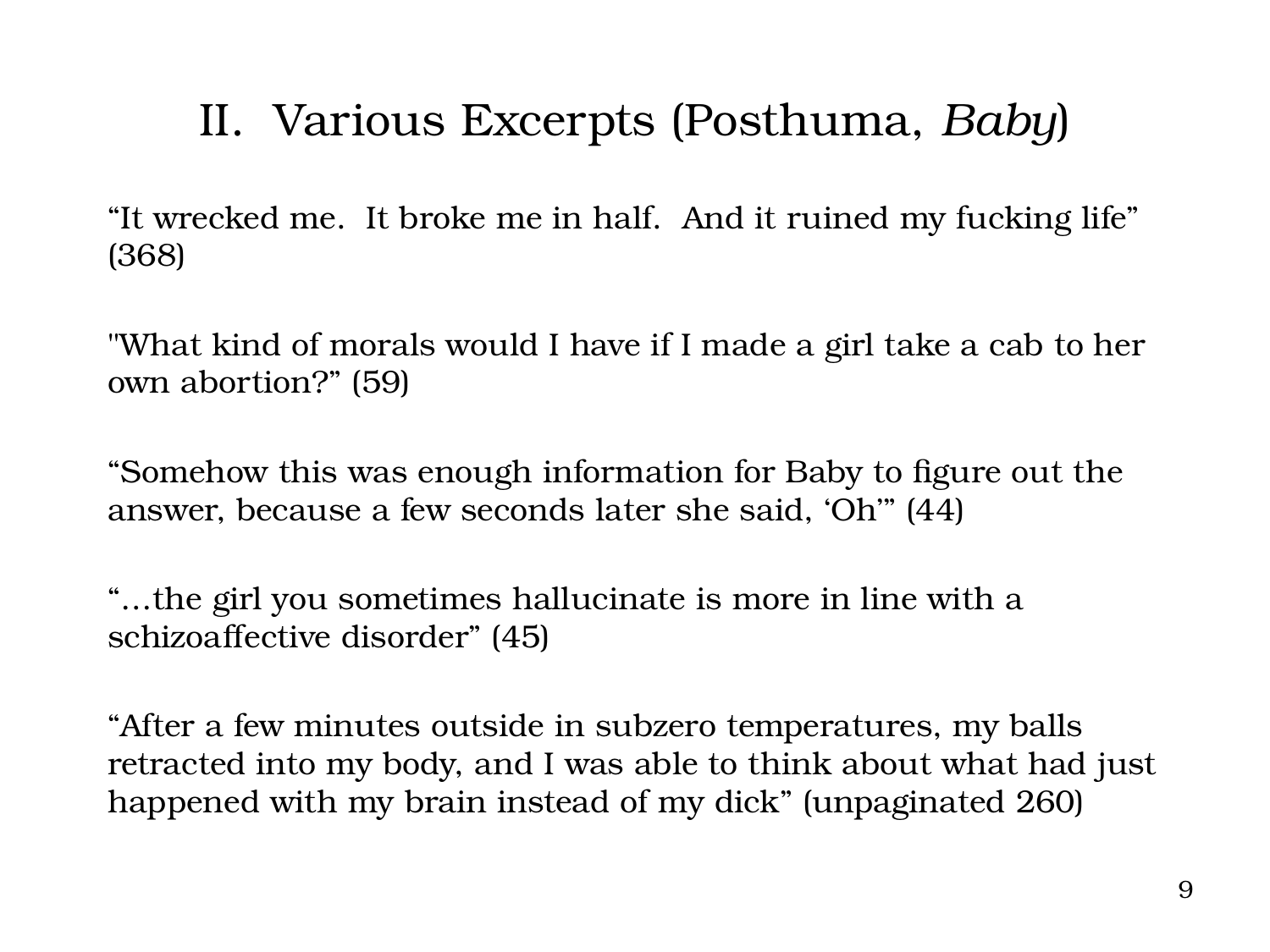

# II.  Various Excerpts (Posthuma, Baby)
“It wrecked me.  It broke me in half.  And it ruined my fucking life” (368)

"What kind of morals would I have if I made a girl take a cab to her own abortion?” (59)

“Somehow this was enough information for Baby to figure out the answer, because a few seconds later she said, ‘Oh’” (44)

“…the girl you sometimes hallucinate is more in line with a schizoaffective disorder” (45)

“After a few minutes outside in subzero temperatures, my balls retracted into my body, and I was able to think about what had just happened with my brain instead of my dick” (unpaginated 260)
9